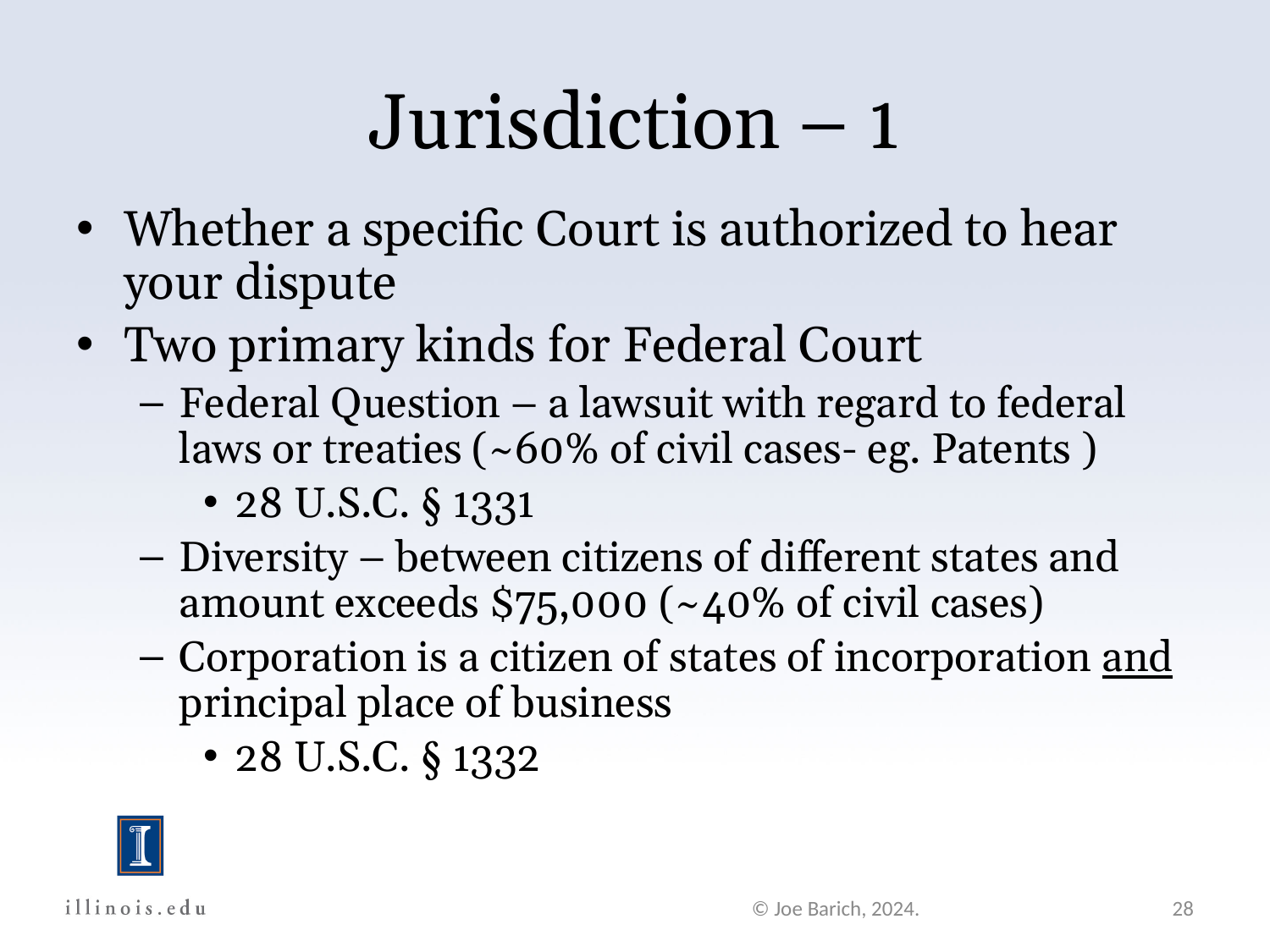

Jurisdiction – 1
Whether a specific Court is authorized to hear your dispute
Two primary kinds for Federal Court
Federal Question – a lawsuit with regard to federal laws or treaties (~60% of civil cases- eg. Patents )
28 U.S.C. § 1331
Diversity – between citizens of different states and amount exceeds $75,000 (~40% of civil cases)
Corporation is a citizen of states of incorporation and principal place of business
28 U.S.C. § 1332

© Joe Barich, 2024.
28